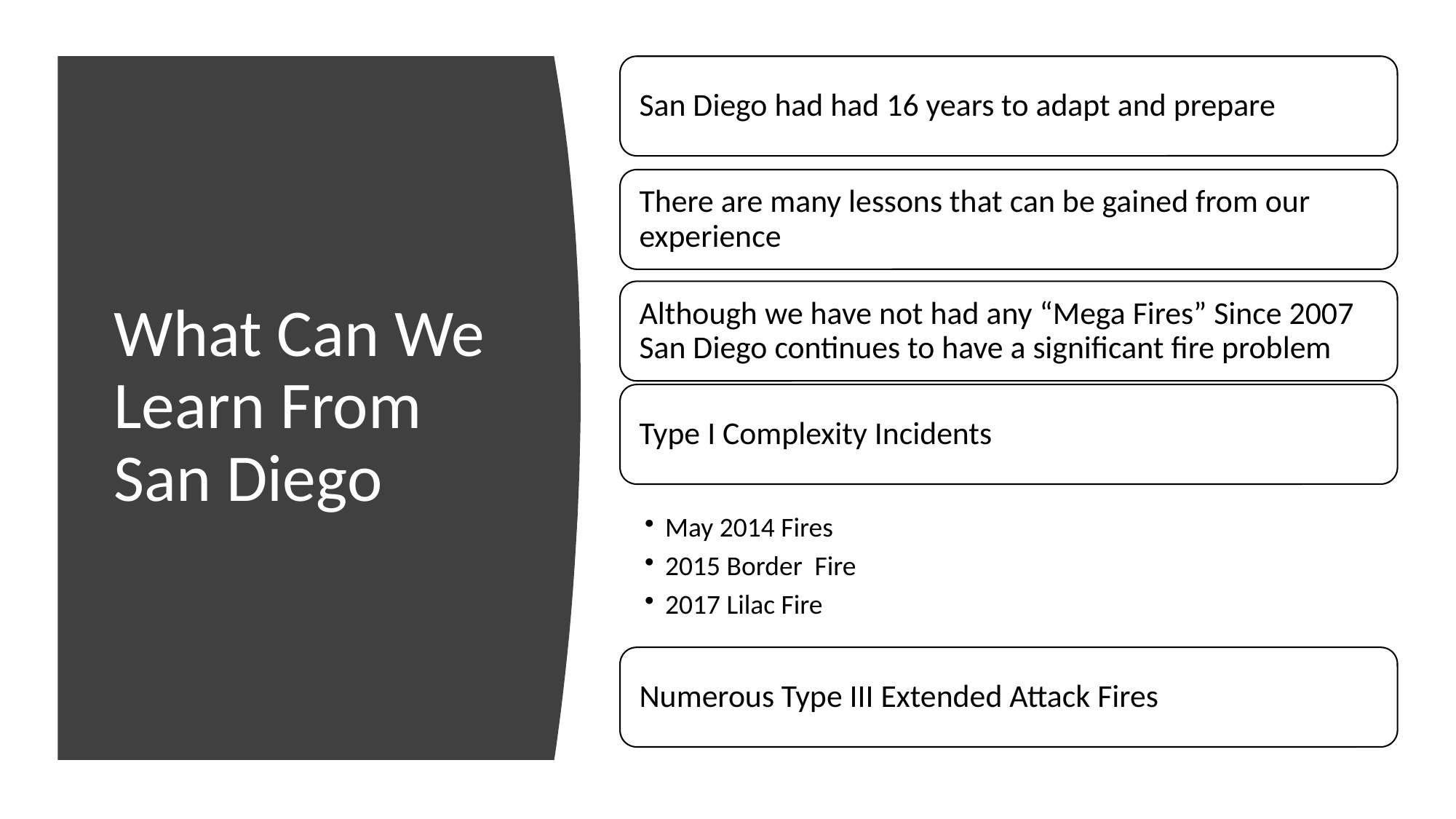

San Diego had had 16 years to adapt and prepare
There are many lessons that can be gained from our experience
Although we have not had any “Mega Fires” Since 2007 San Diego continues to have a significant fire problem
Type I Complexity Incidents
May 2014 Fires
2015 Border  Fire
2017 Lilac Fire
Numerous Type III Extended Attack Fires

# What Can We Learn From San Diego